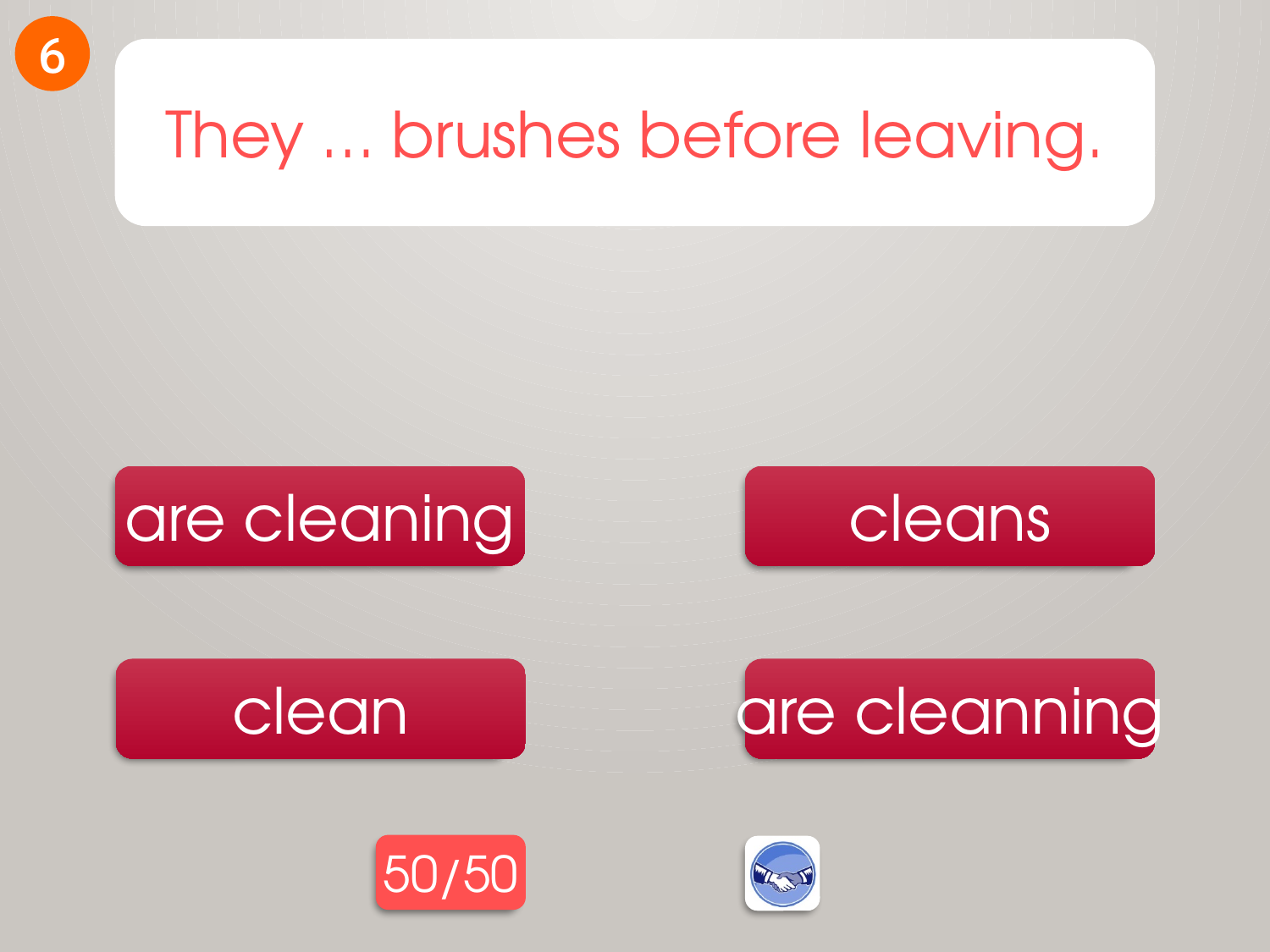

6
They … brushes before leaving.
are cleaning
cleans
are cleanning
clean
50/50